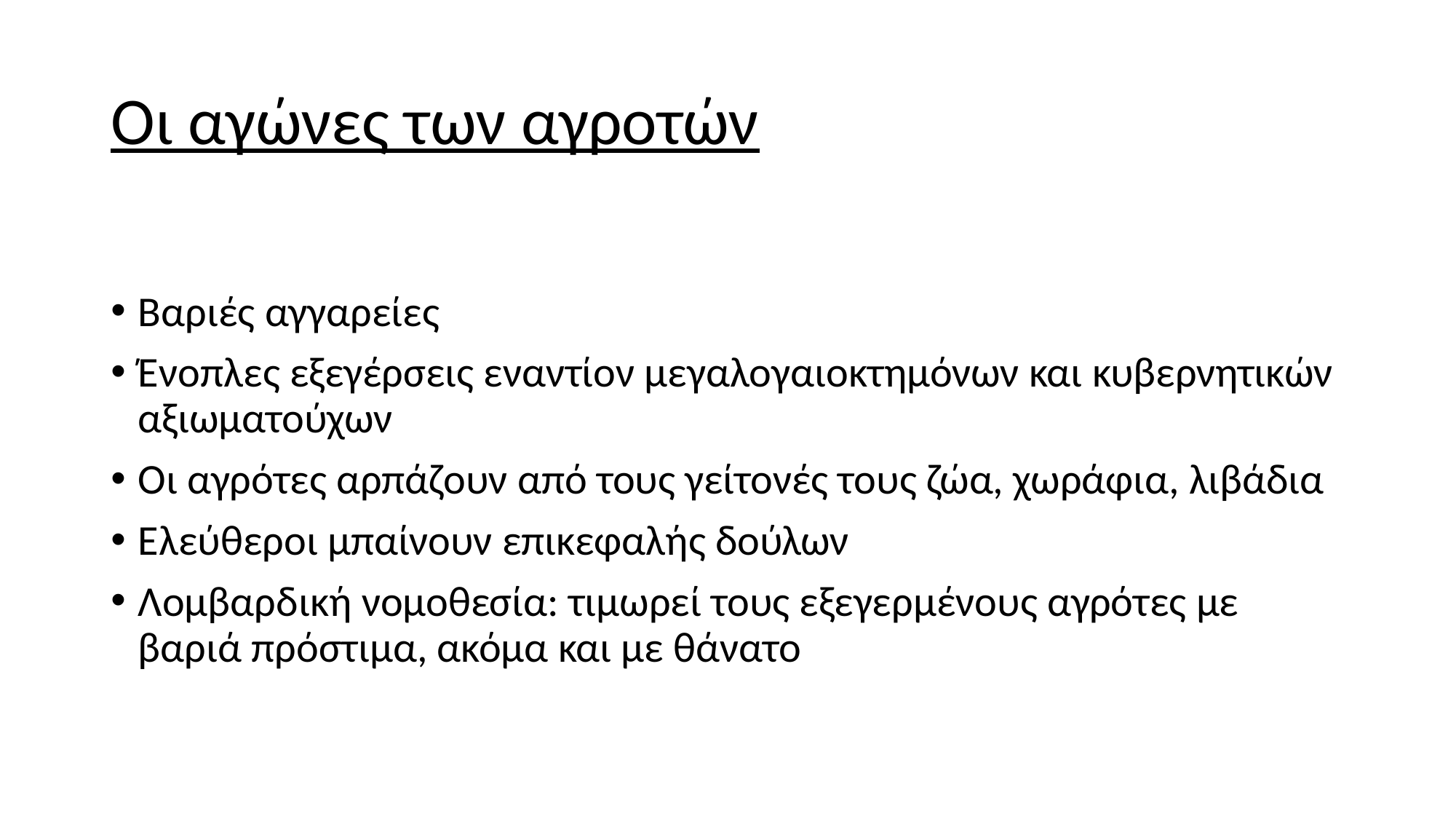

# Οι αγώνες των αγροτών

Βαριές αγγαρείες
Ένοπλες εξεγέρσεις εναντίον μεγαλογαιοκτημόνων και κυβερνητικών αξιωματούχων
Οι αγρότες αρπάζουν από τους γείτονές τους ζώα, χωράφια, λιβάδια
Ελεύθεροι μπαίνουν επικεφαλής δούλων
Λομβαρδική νομοθεσία: τιμωρεί τους εξεγερμένους αγρότες με βαριά πρόστιμα, ακόμα και με θάνατο